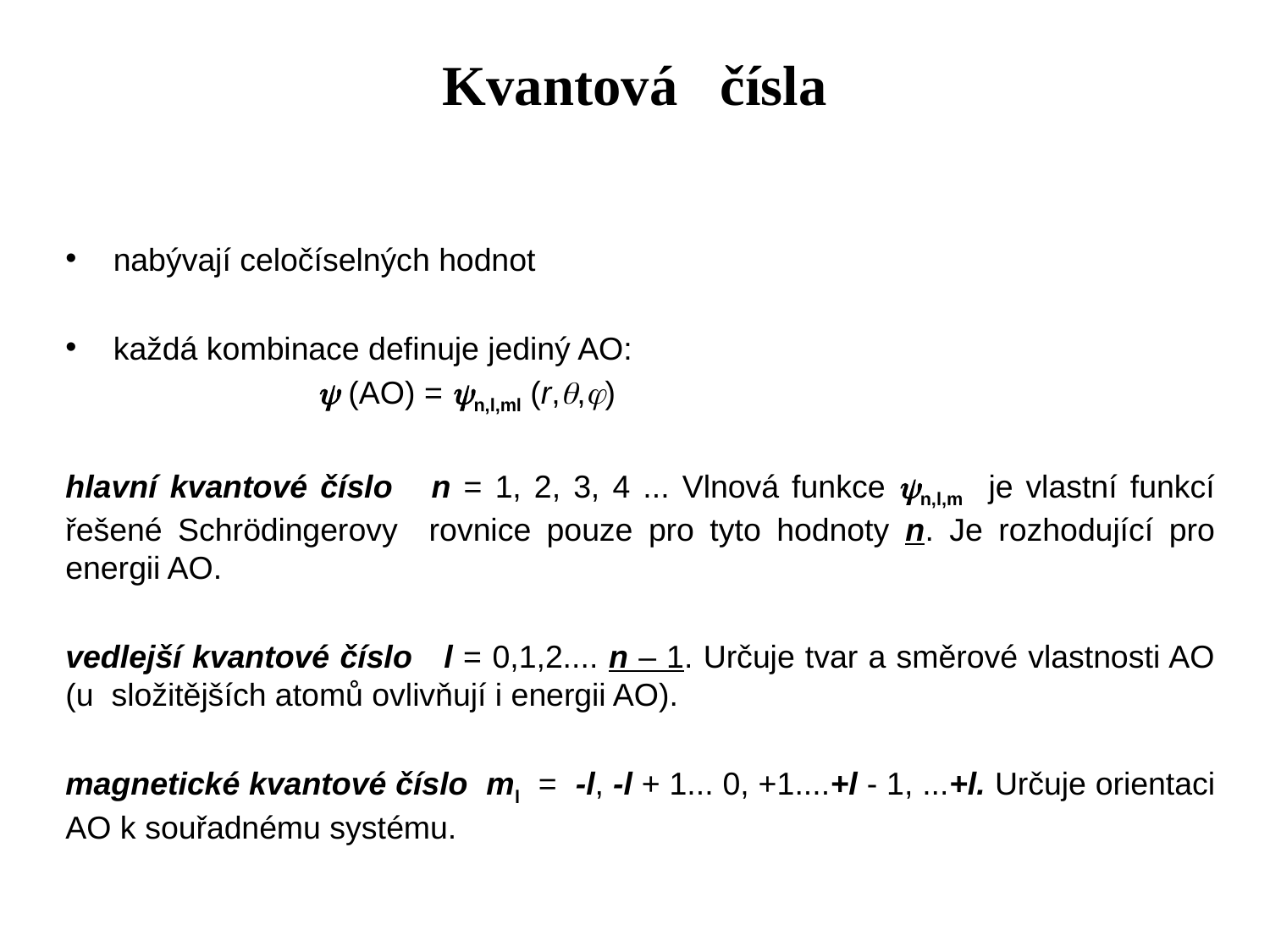

# Kvantová   čísla
nabývají celočíselných hodnot

každá kombinace definuje jediný AO:
	                       ψ (AO) = ψn,l,ml (r,θ,ϕ)

hlavní kvantové číslo   n = 1, 2, 3, 4 ... Vlnová funkce ψn,l,m  je vlastní funkcí řešené Schrödingerovy  rovnice pouze pro tyto hodnoty n. Je rozhodující pro energii AO.

vedlejší kvantové číslo   l = 0,1,2.... n – 1. Určuje tvar a směrové vlastnosti AO (u  složitějších atomů ovlivňují i energii AO).

magnetické kvantové číslo  ml  =  -l, -l + 1... 0, +1....+l - 1, ...+l. Určuje orientaci AO k souřadnému systému.